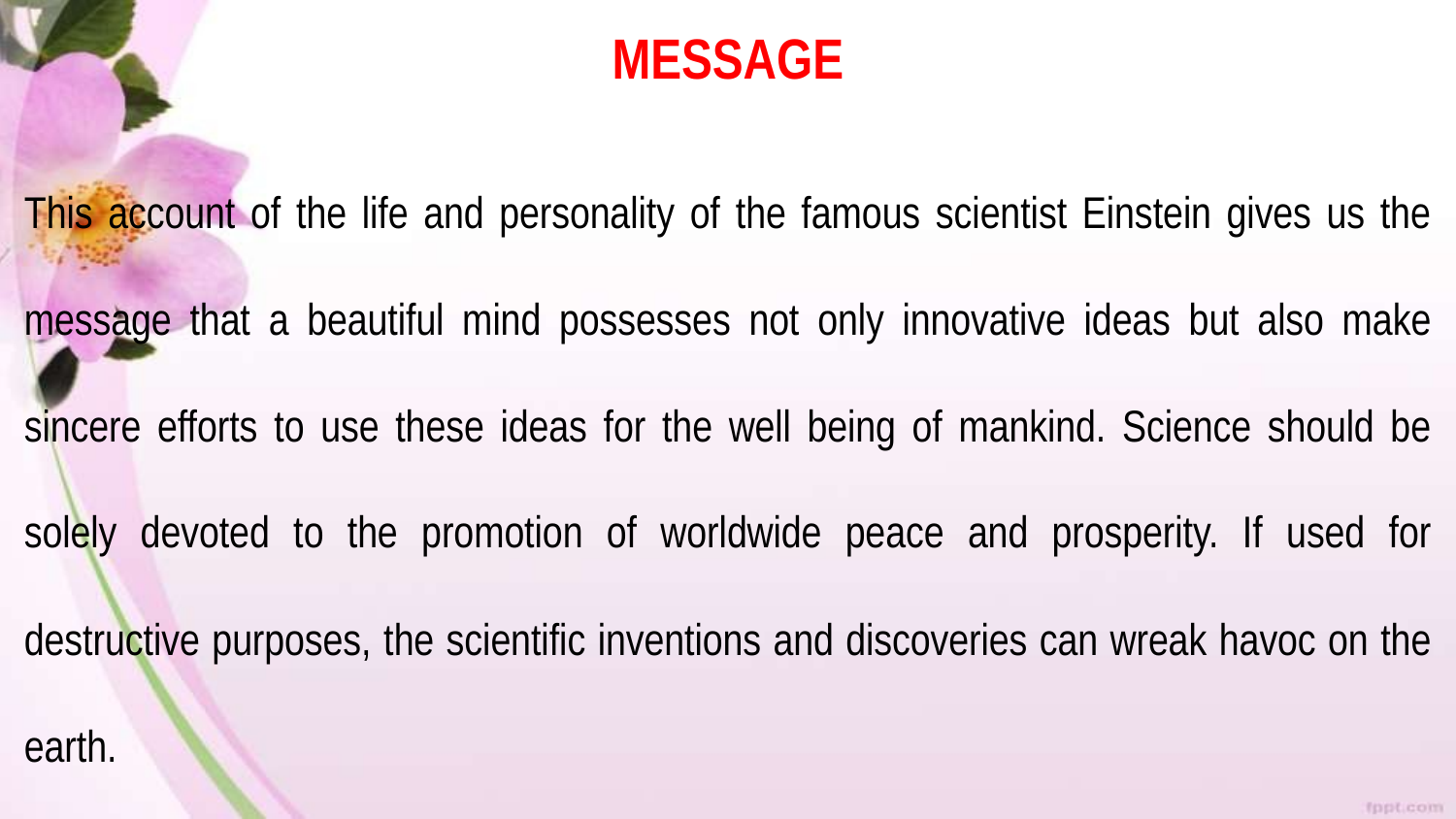

# MESSAGE
This account of the life and personality of the famous scientist Einstein gives us the message that a beautiful mind possesses not only innovative ideas but also make sincere efforts to use these ideas for the well being of mankind. Science should be solely devoted to the promotion of worldwide peace and prosperity. If used for destructive purposes, the scientific inventions and discoveries can wreak havoc on the earth.